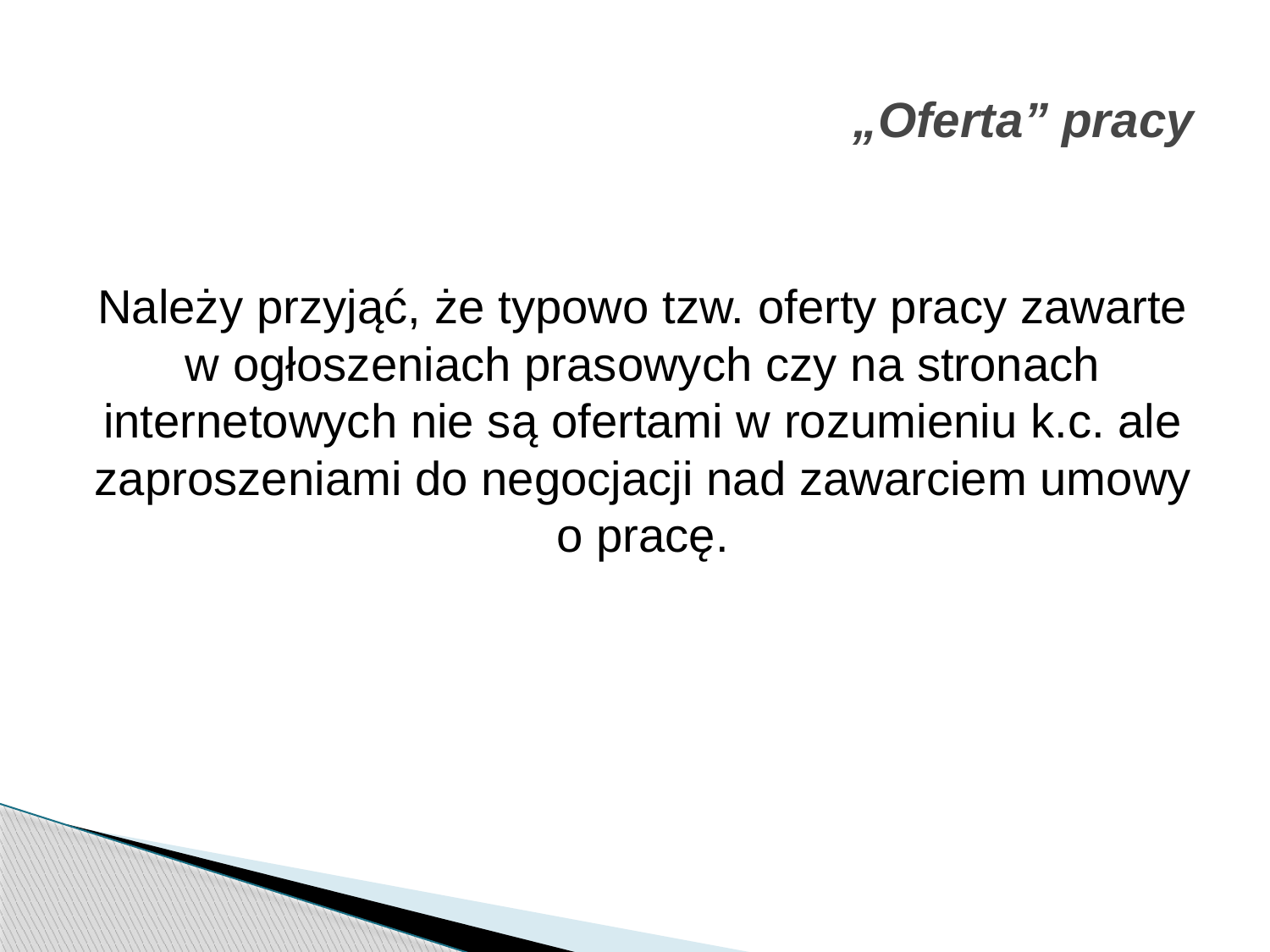

# „Oferta” pracy

Należy przyjąć, że typowo tzw. oferty pracy zawarte w ogłoszeniach prasowych czy na stronach internetowych nie są ofertami w rozumieniu k.c. ale zaproszeniami do negocjacji nad zawarciem umowy o pracę.